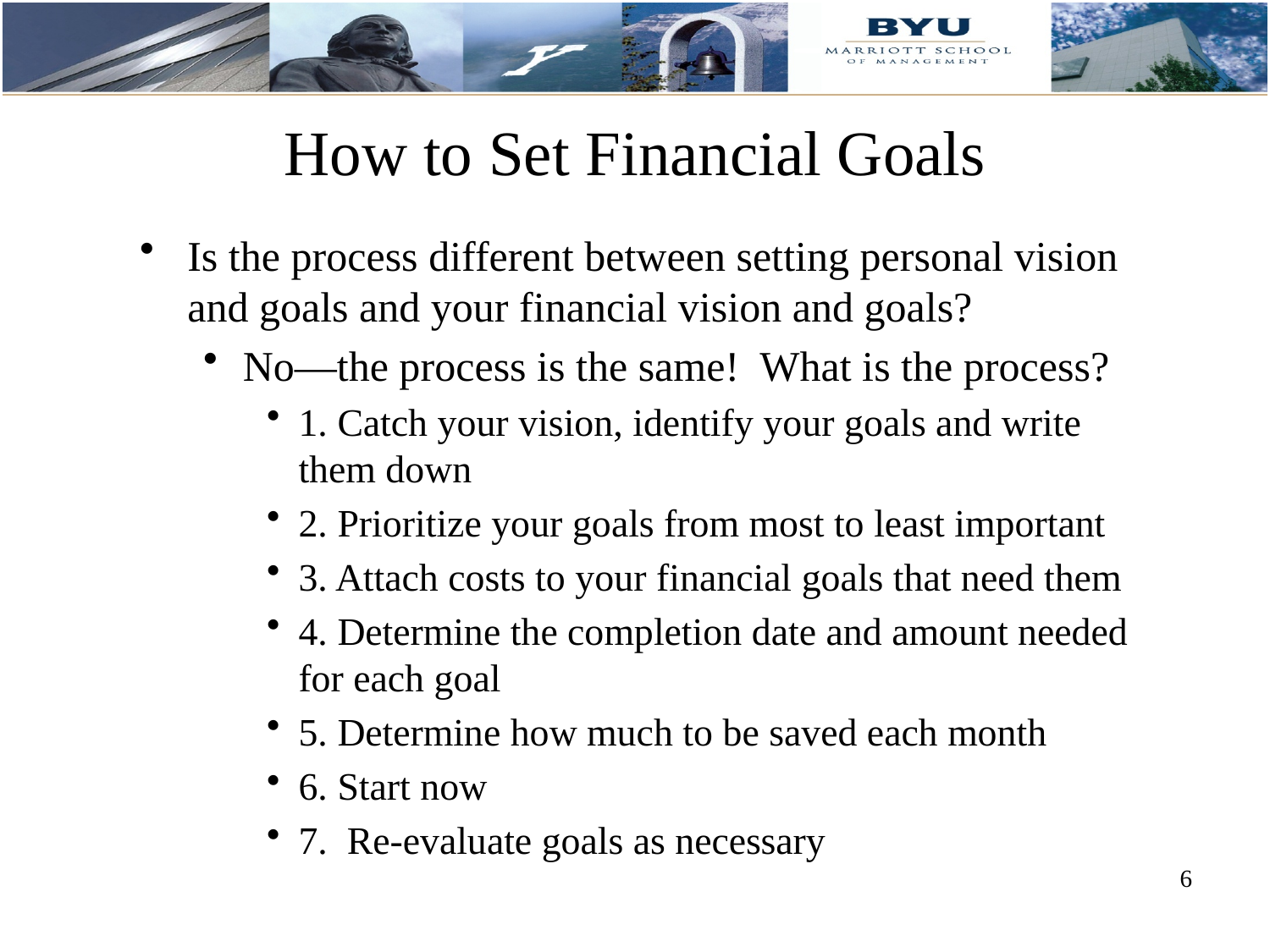

How to Set Financial Goals
Is the process different between setting personal vision and goals and your financial vision and goals?
No—the process is the same!  What is the process?
1. Catch your vision, identify your goals and write them down
2. Prioritize your goals from most to least important
3. Attach costs to your financial goals that need them
4. Determine the completion date and amount needed for each goal
5. Determine how much to be saved each month
6. Start now
7.  Re-evaluate goals as necessary